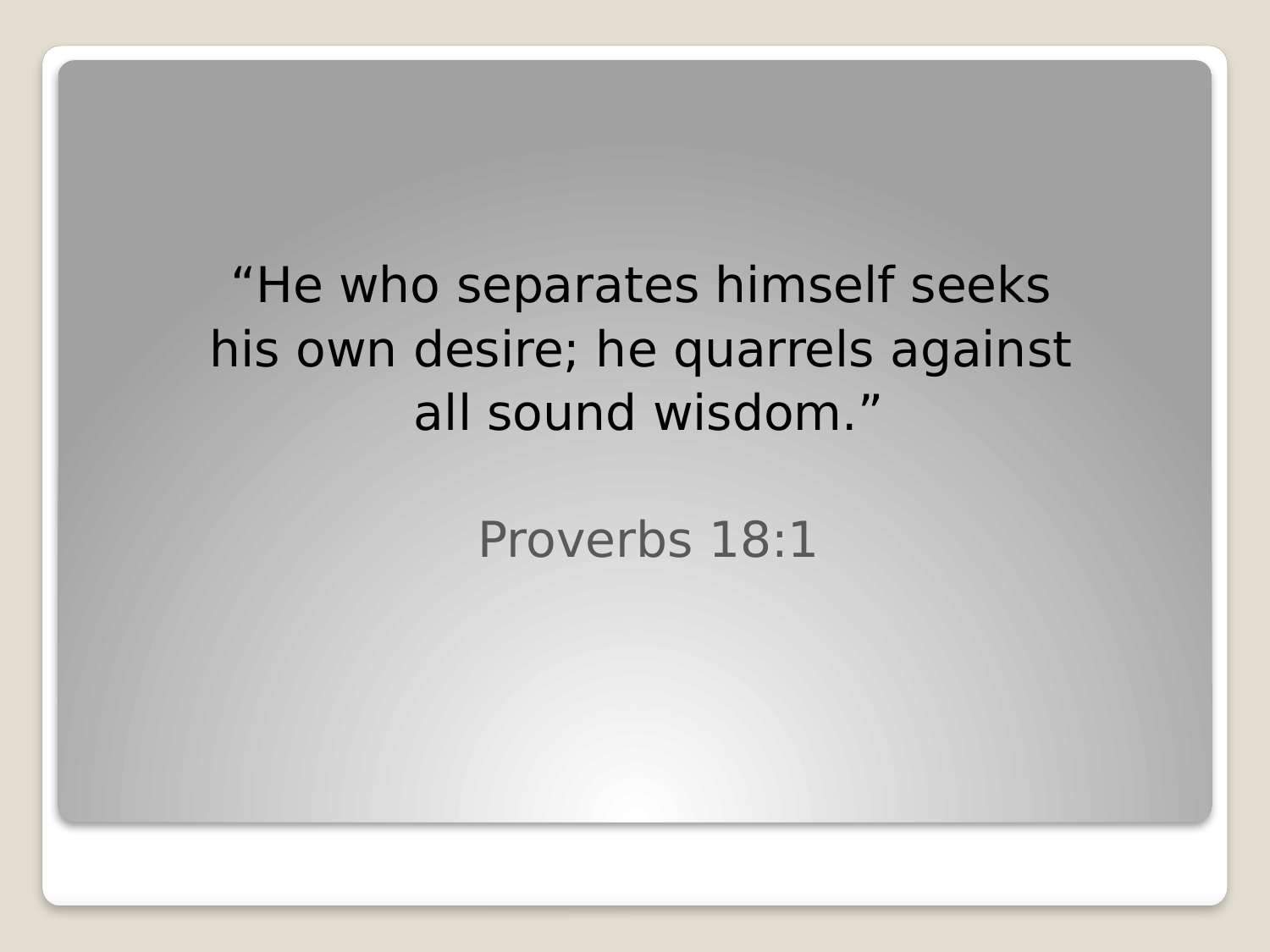

“He who separates himself seeks
his own desire; he quarrels against
all sound wisdom.”

Proverbs 18:1